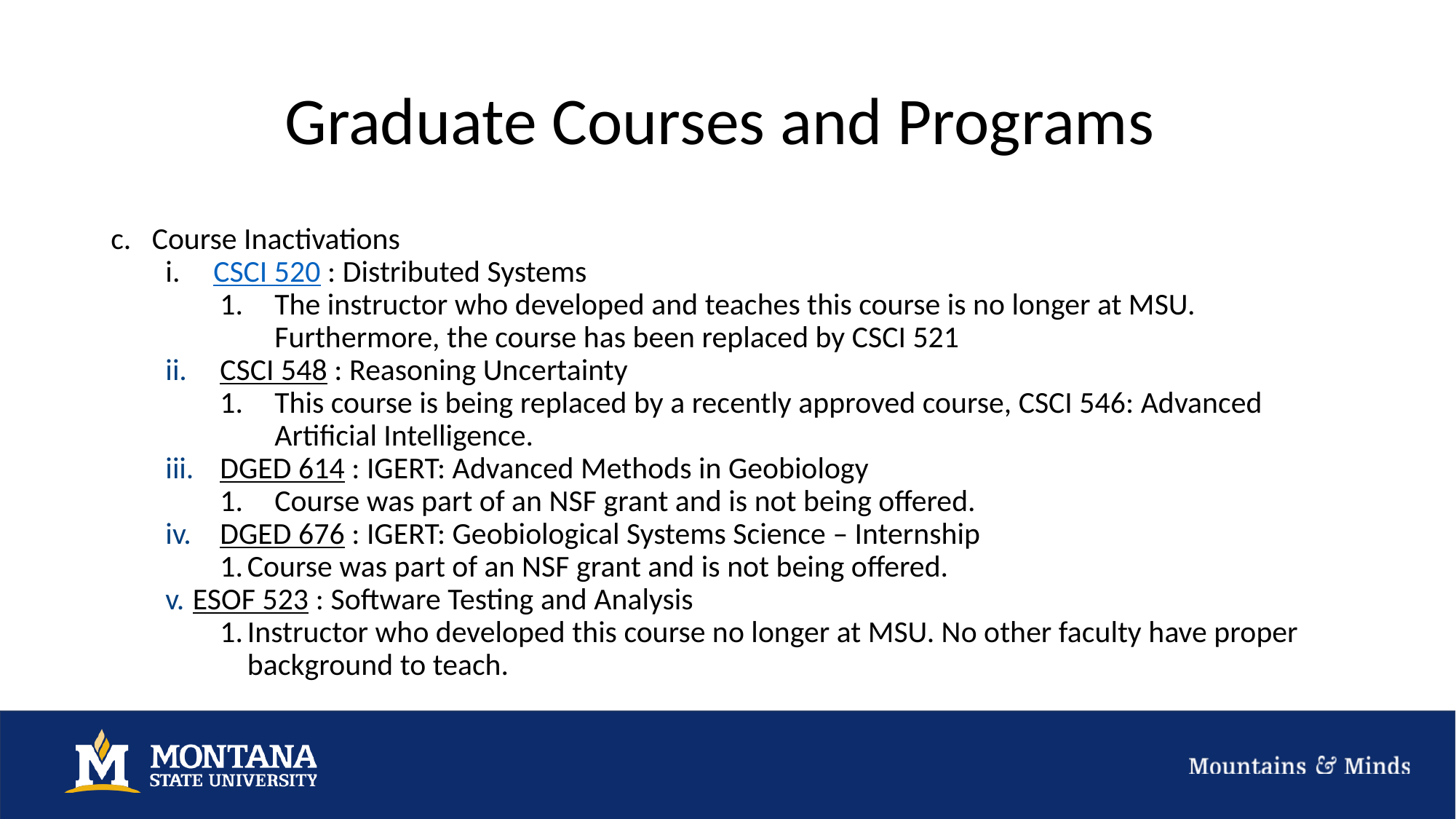

# Graduate Courses and Programs
Course Inactivations
 CSCI 520 : Distributed Systems
The instructor who developed and teaches this course is no longer at MSU. Furthermore, the course has been replaced by CSCI 521
CSCI 548 : Reasoning Uncertainty
This course is being replaced by a recently approved course, CSCI 546: Advanced Artificial Intelligence.
DGED 614 : IGERT: Advanced Methods in Geobiology
Course was part of an NSF grant and is not being offered.
DGED 676 : IGERT: Geobiological Systems Science – Internship
Course was part of an NSF grant and is not being offered.
ESOF 523 : Software Testing and Analysis
Instructor who developed this course no longer at MSU. No other faculty have proper background to teach.